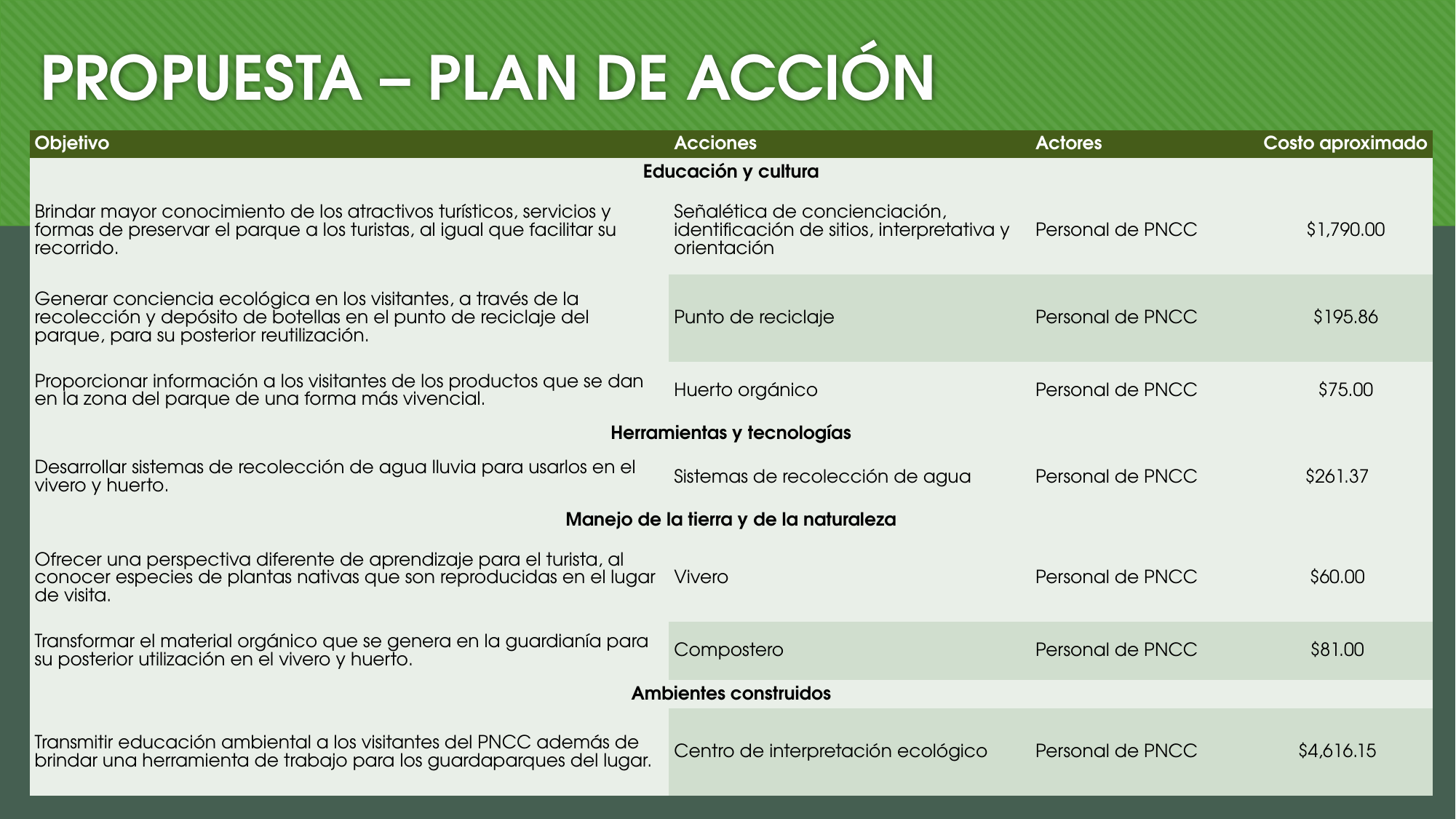

# PROPUESTA – PLAN DE ACCIÓN
| Objetivo | Acciones | Actores |  | Costo aproximado |
| --- | --- | --- | --- | --- |
| Educación y cultura |  |  |  |  |
| Brindar mayor conocimiento de los atractivos turísticos, servicios y formas de preservar el parque a los turistas, al igual que facilitar su recorrido. | Señalética de concienciación, identificación de sitios, interpretativa y orientación | Personal de PNCC |  | $1,790.00 |
| Generar conciencia ecológica en los visitantes, a través de la recolección y depósito de botellas en el punto de reciclaje del parque, para su posterior reutilización. | Punto de reciclaje | Personal de PNCC |  | $195.86 |
| Proporcionar información a los visitantes de los productos que se dan en la zona del parque de una forma más vivencial. | Huerto orgánico | Personal de PNCC |  | $75.00 |
| Herramientas y tecnologías |  |  |  |  |
| Desarrollar sistemas de recolección de agua lluvia para usarlos en el vivero y huerto. | Sistemas de recolección de agua | Personal de PNCC | $261.37 |  |
| Manejo de la tierra y de la naturaleza |  |  |  |  |
| Ofrecer una perspectiva diferente de aprendizaje para el turista, al conocer especies de plantas nativas que son reproducidas en el lugar de visita. | Vivero | Personal de PNCC | $60.00 |  |
| Transformar el material orgánico que se genera en la guardianía para su posterior utilización en el vivero y huerto. | Compostero | Personal de PNCC | $81.00 |  |
| Ambientes construidos |  |  |  |  |
| Transmitir educación ambiental a los visitantes del PNCC además de brindar una herramienta de trabajo para los guardaparques del lugar. | Centro de interpretación ecológico | Personal de PNCC | $4,616.15 |  |